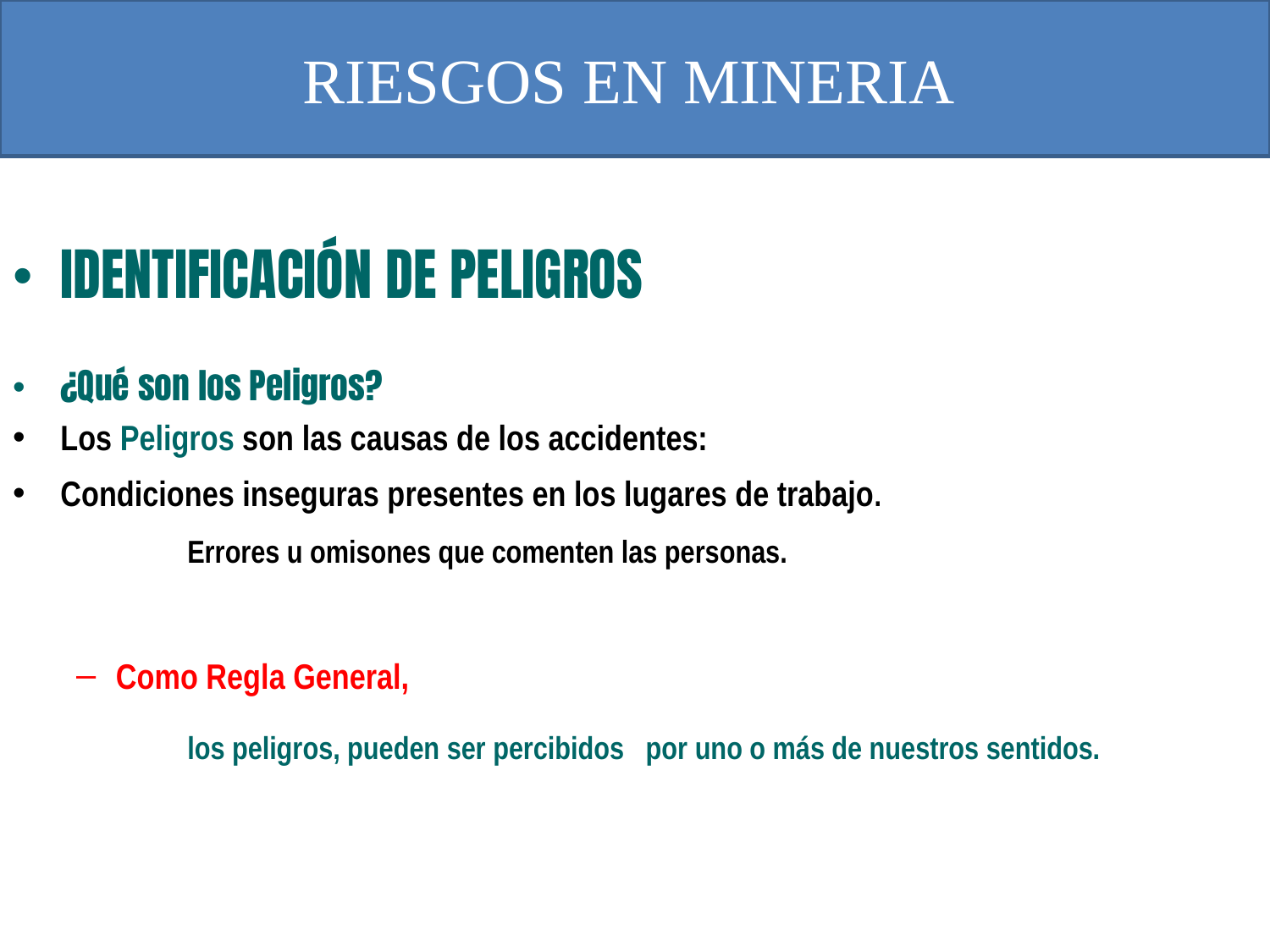

# RIESGOS EN MINERIA

IDENTIFICACIÓN DE PELIGROS

¿Qué son los Peligros?
Los Peligros son las causas de los accidentes:
Condiciones inseguras presentes en los lugares de trabajo.
		Errores u omisones que comenten las personas.

Como Regla General,
		los peligros, pueden ser percibidos   por uno o más de nuestros sentidos.